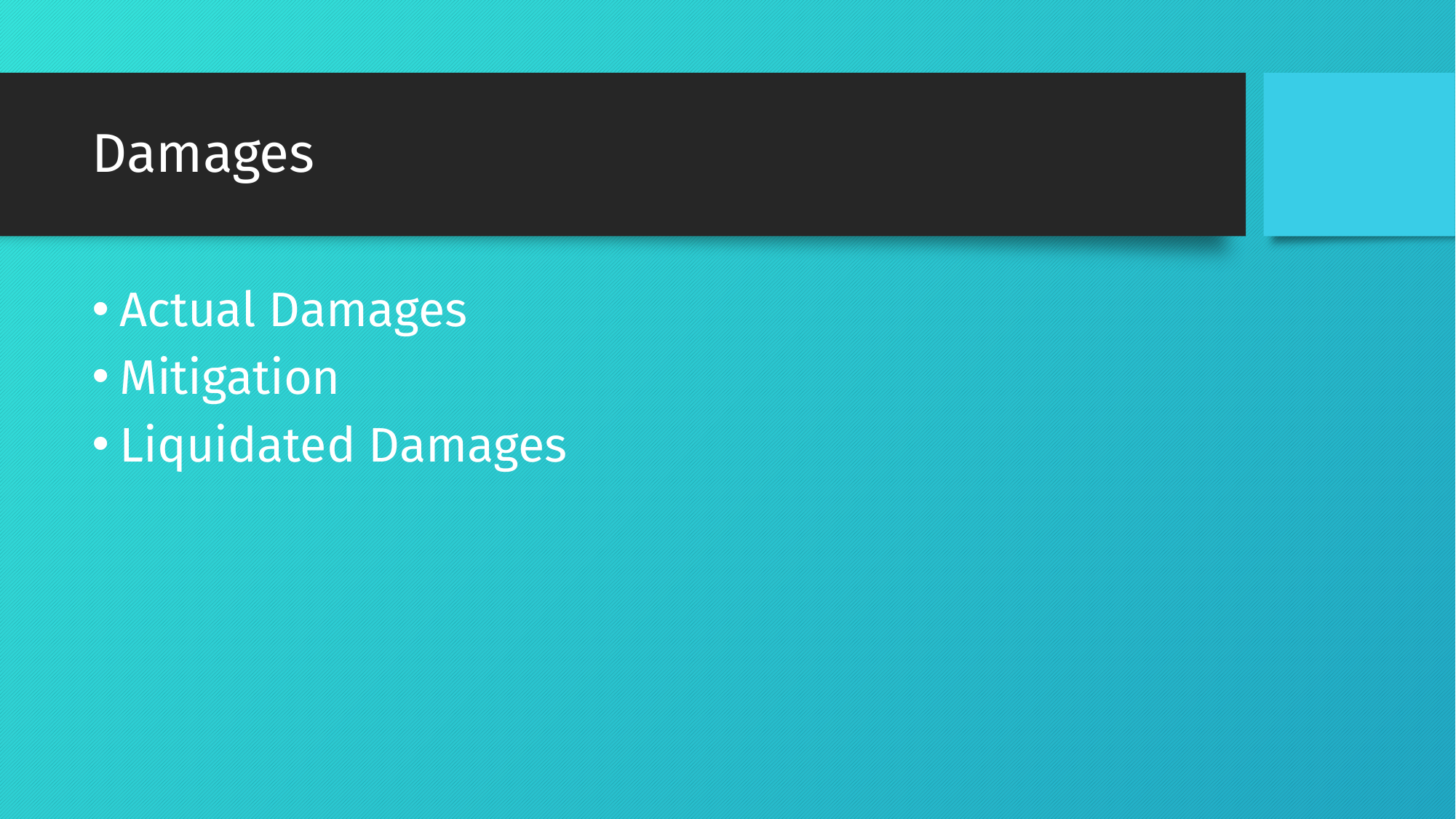

# Damages
Actual Damages
Mitigation
Liquidated Damages